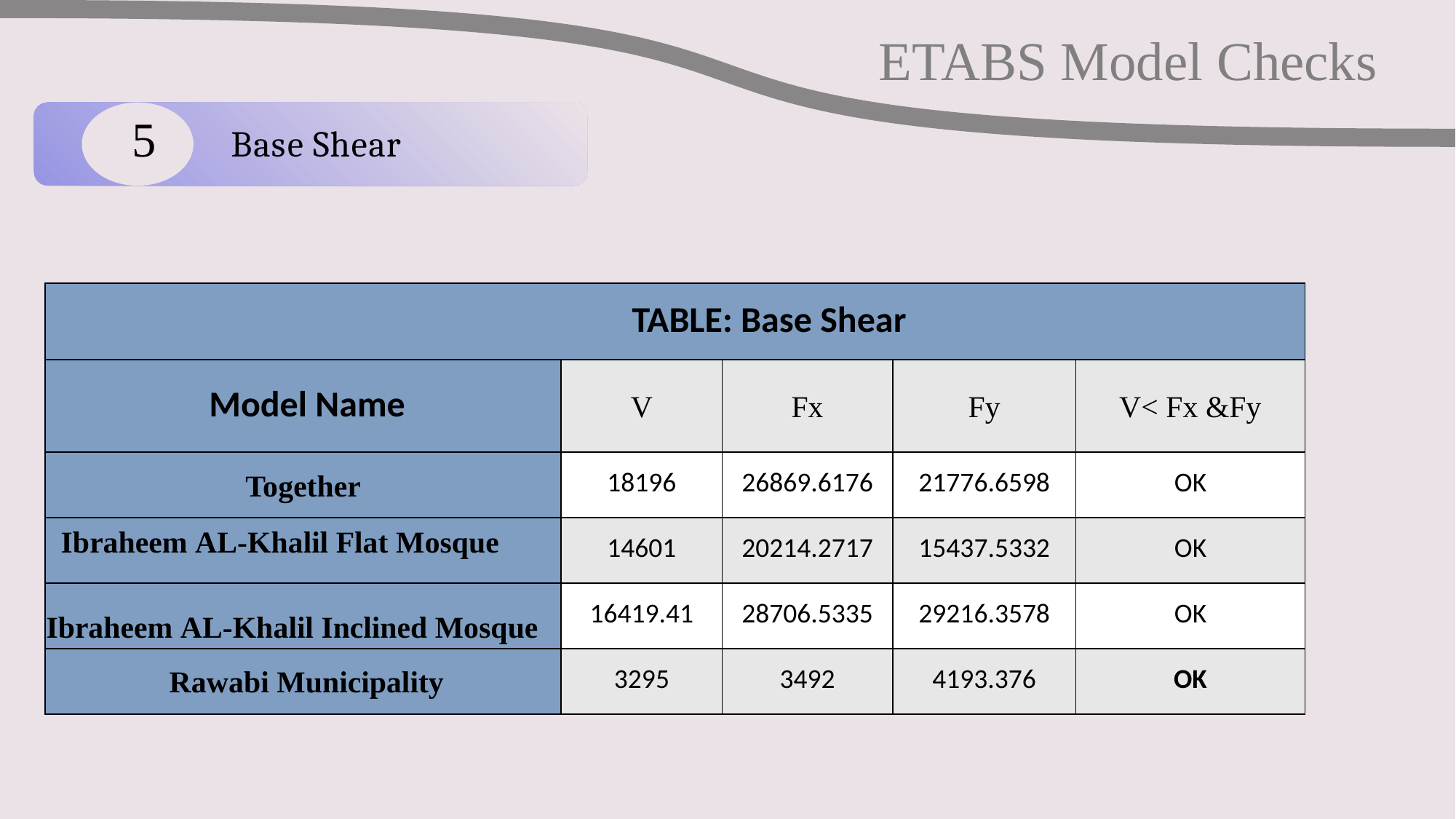

ETABS Model Checks
5            Base Shear

| TABLE: Base Shear |  |  |  |  |
| --- | --- | --- | --- | --- |
| Model Name | V | Fx | Fy | V< Fx &Fy |
| Together | 18196 | 26869.6176 | 21776.6598 | OK |
|  | 14601 | 20214.2717 | 15437.5332 | OK |
|  | 16419.41 | 28706.5335 | 29216.3578 | OK |
|  | 3295 | 3492 | 4193.376 | OK |
Ibraheem AL-Khalil Flat Mosque
Ibraheem AL-Khalil Inclined Mosque
Rawabi Municipality